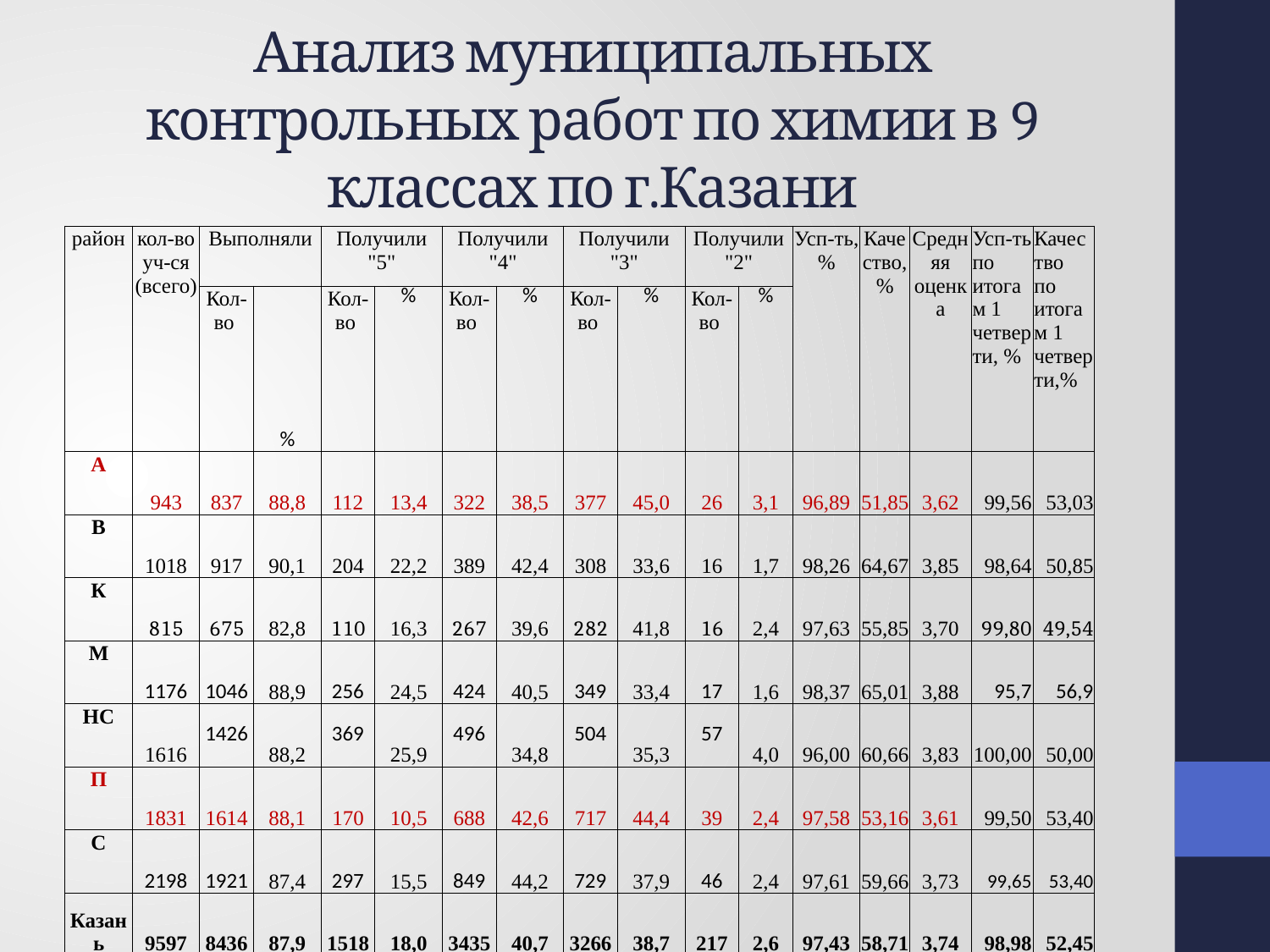

# Анализ муниципальных контрольных работ по химии в 9 классах по г.Казани
| район | кол-во уч-ся (всего) | Выполняли |  | Получили "5" |  | Получили "4" |  | Получили "3" |  | Получили "2" |  | Усп-ть,% | Качество,% | Средняя оценка | Усп-ть по итогам 1 четверти, % | Качество по итогам 1 четверти,% |
| --- | --- | --- | --- | --- | --- | --- | --- | --- | --- | --- | --- | --- | --- | --- | --- | --- |
|  |  | Кол-во | % | Кол-во | % | Кол-во | % | Кол-во | % | Кол-во | % |  |  |  |  |  |
| А | 943 | 837 | 88,8 | 112 | 13,4 | 322 | 38,5 | 377 | 45,0 | 26 | 3,1 | 96,89 | 51,85 | 3,62 | 99,56 | 53,03 |
| В | 1018 | 917 | 90,1 | 204 | 22,2 | 389 | 42,4 | 308 | 33,6 | 16 | 1,7 | 98,26 | 64,67 | 3,85 | 98,64 | 50,85 |
| К | 815 | 675 | 82,8 | 110 | 16,3 | 267 | 39,6 | 282 | 41,8 | 16 | 2,4 | 97,63 | 55,85 | 3,70 | 99,80 | 49,54 |
| М | 1176 | 1046 | 88,9 | 256 | 24,5 | 424 | 40,5 | 349 | 33,4 | 17 | 1,6 | 98,37 | 65,01 | 3,88 | 95,7 | 56,9 |
| НС | 1616 | 1426 | 88,2 | 369 | 25,9 | 496 | 34,8 | 504 | 35,3 | 57 | 4,0 | 96,00 | 60,66 | 3,83 | 100,00 | 50,00 |
| П | 1831 | 1614 | 88,1 | 170 | 10,5 | 688 | 42,6 | 717 | 44,4 | 39 | 2,4 | 97,58 | 53,16 | 3,61 | 99,50 | 53,40 |
| С | 2198 | 1921 | 87,4 | 297 | 15,5 | 849 | 44,2 | 729 | 37,9 | 46 | 2,4 | 97,61 | 59,66 | 3,73 | 99,65 | 53,40 |
| Казань | 9597 | 8436 | 87,9 | 1518 | 18,0 | 3435 | 40,7 | 3266 | 38,7 | 217 | 2,6 | 97,43 | 58,71 | 3,74 | 98,98 | 52,45 |